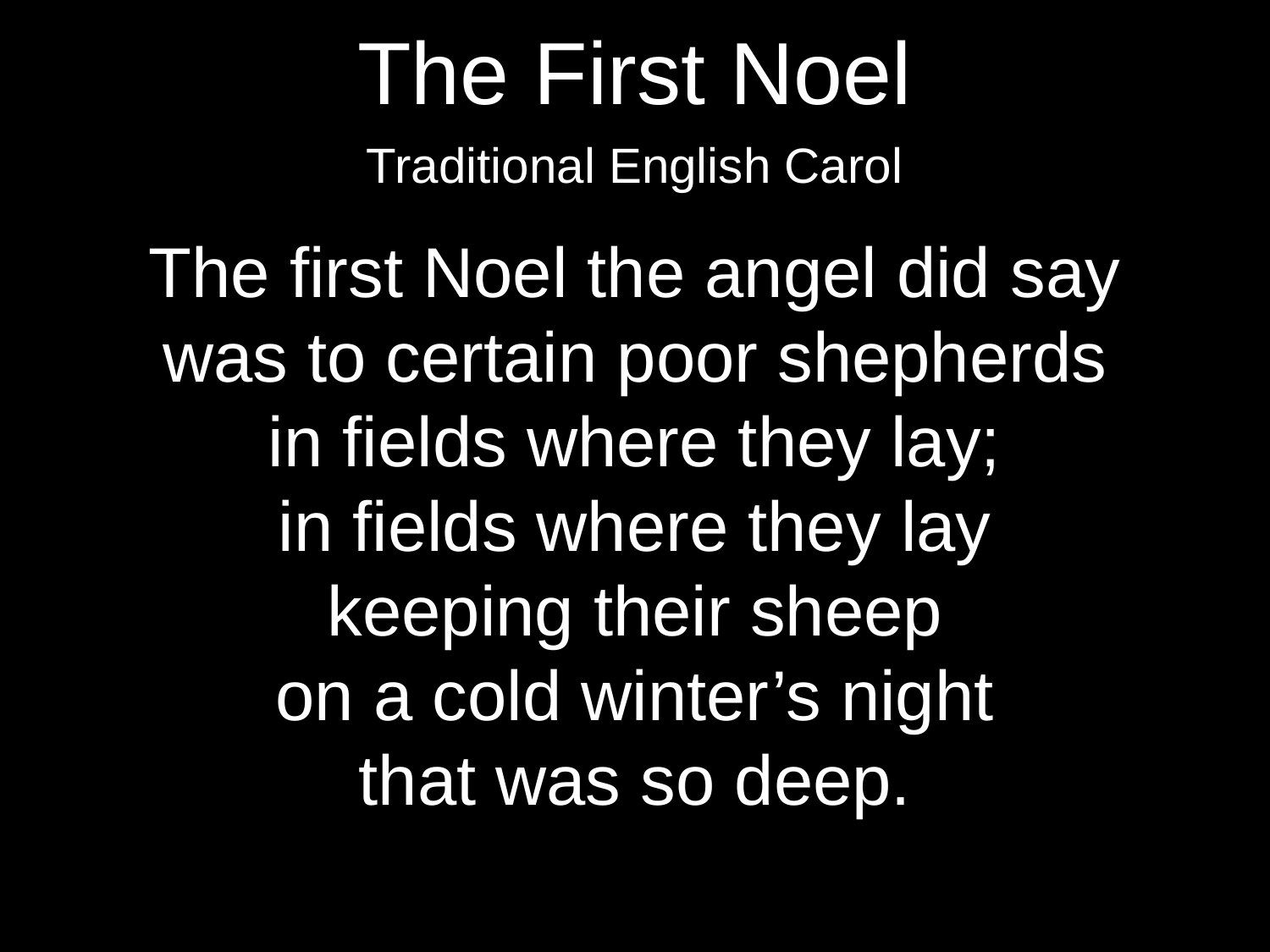

The First Noel
Traditional English Carol
The first Noel the angel did say
was to certain poor shepherds
in fields where they lay;
in fields where they lay
keeping their sheep
on a cold winter’s night
that was so deep.